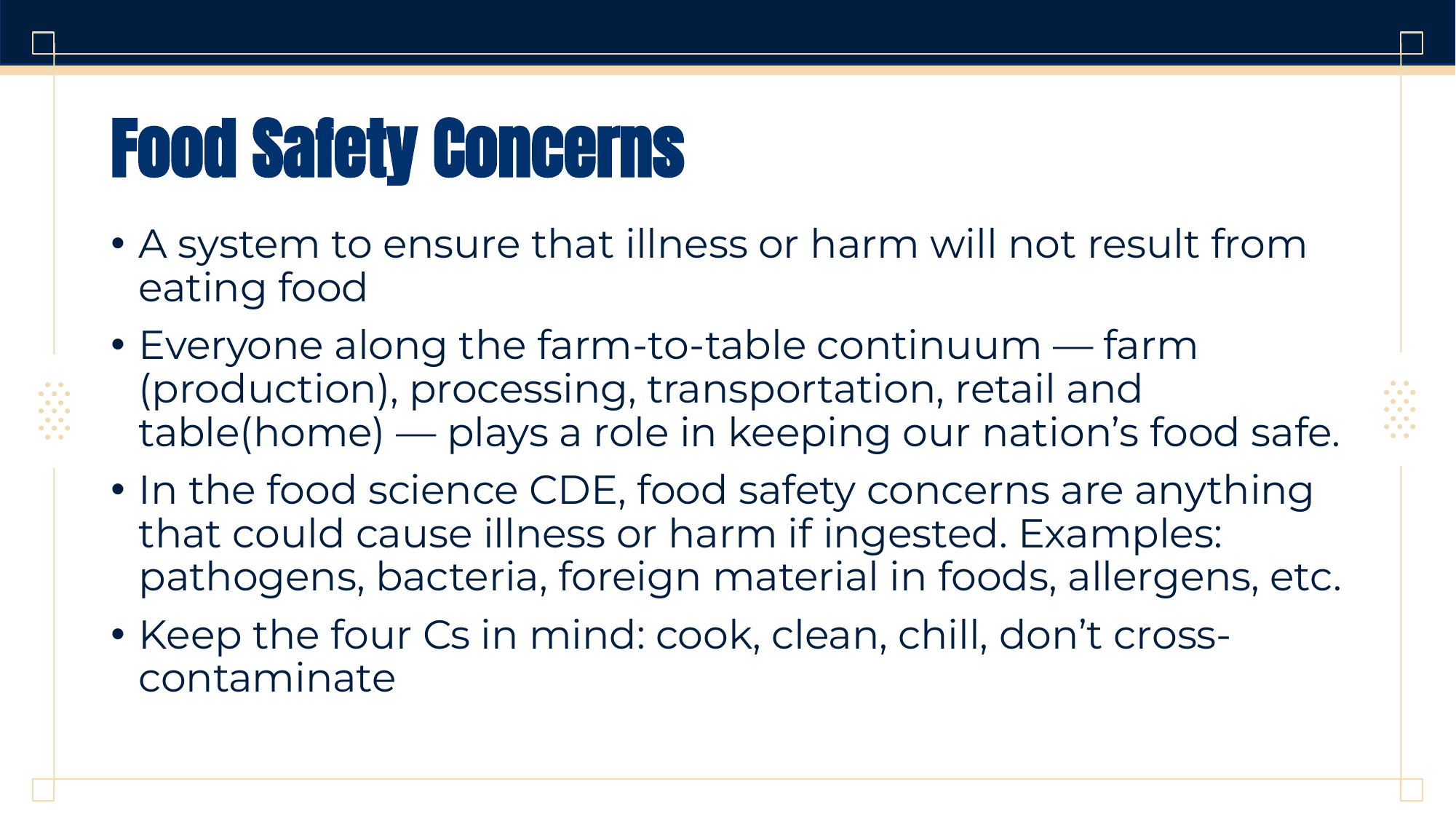

# Food Safety Concerns
A system to ensure that illness or harm will not result from eating food
Everyone along the farm-to-table continuum — farm (production), processing, transportation, retail and table(home) — plays a role in keeping our nation’s food safe.
In the food science CDE, food safety concerns are anything that could cause illness or harm if ingested. Examples: pathogens, bacteria, foreign material in foods, allergens, etc.
Keep the four Cs in mind: cook, clean, chill, don’t cross-contaminate